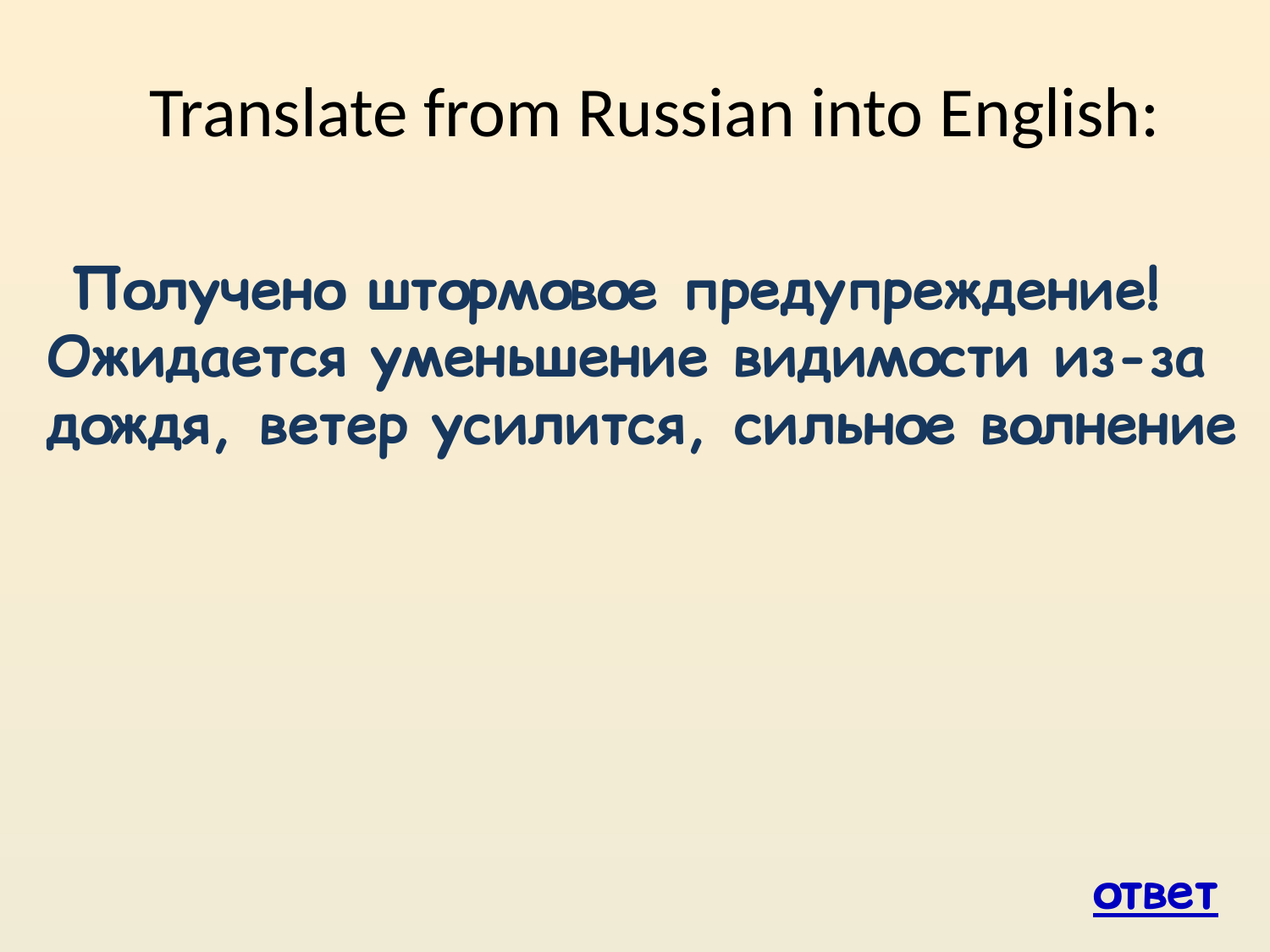

Translate from Russian into English:
 Получено штормовое предупреждение! Ожидается уменьшение видимости из-за дождя, ветер усилится, сильное волнение
ответ